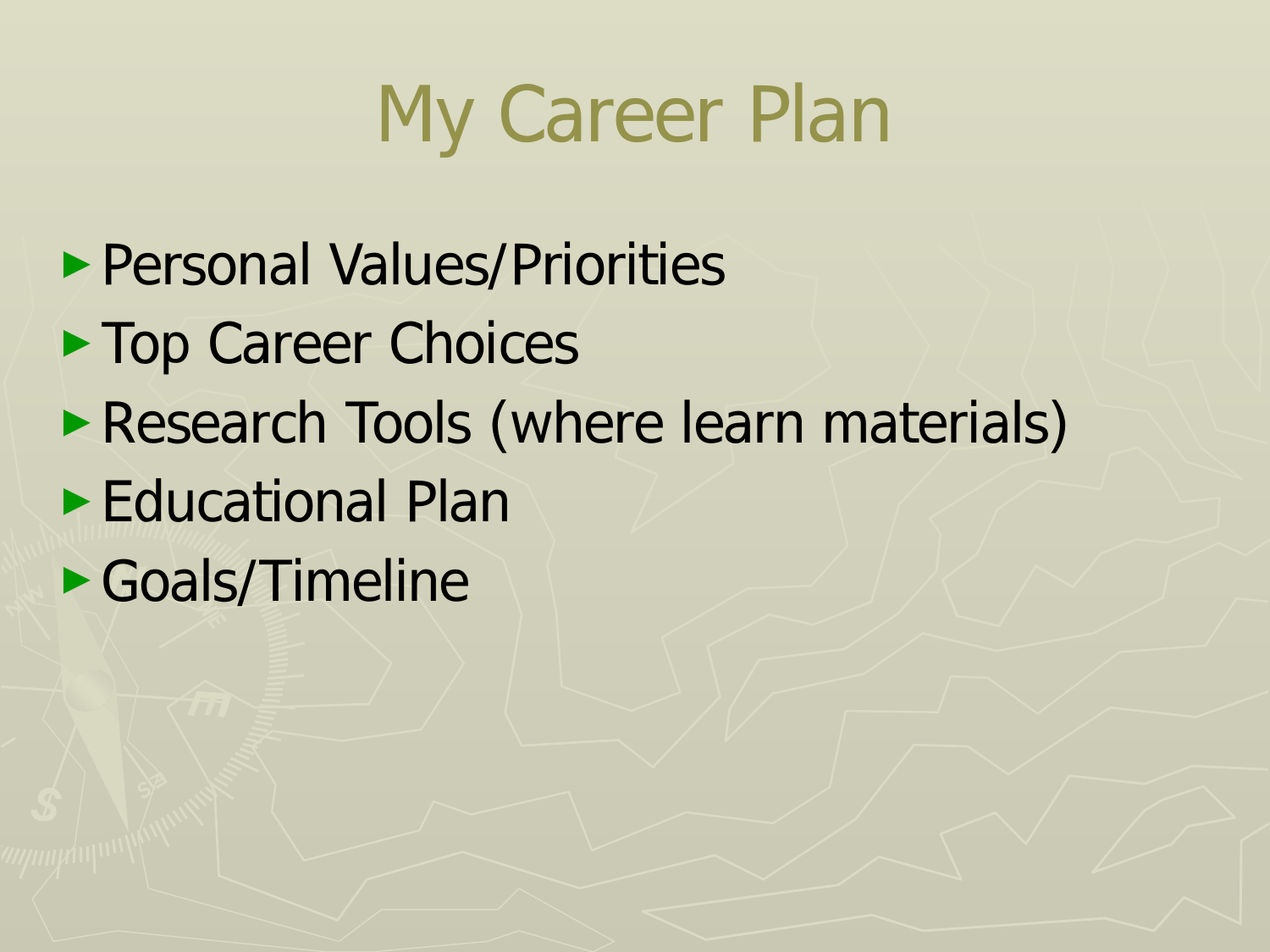

# My Career Plan
Personal Values/Priorities
Top Career Choices
Research Tools (where learn materials)
Educational Plan
Goals/Timeline